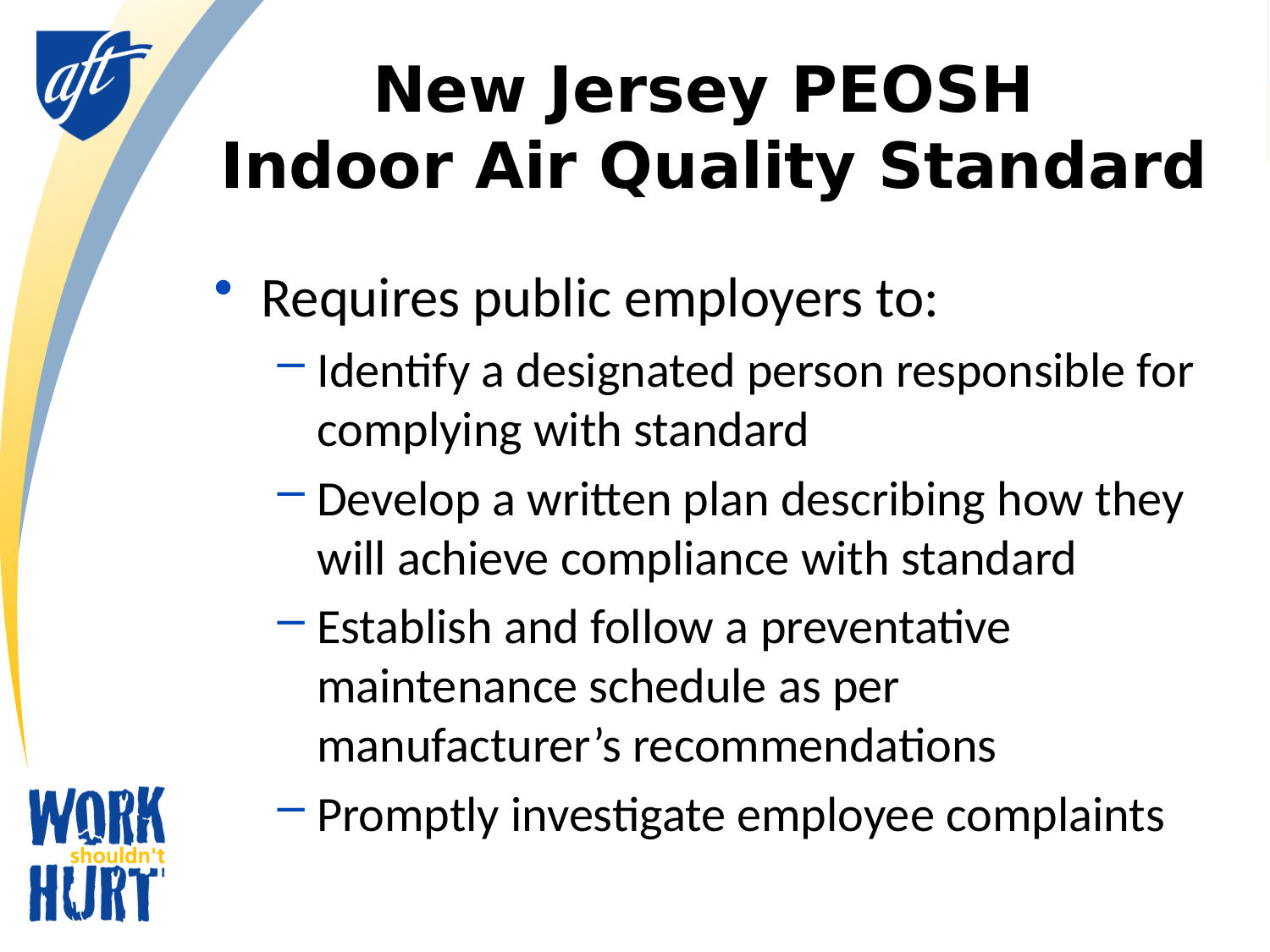

# New Jersey PEOSH Indoor Air Quality Standard
Requires public employers to:
Identify a designated person responsible for complying with standard
Develop a written plan describing how they will achieve compliance with standard
Establish and follow a preventative maintenance schedule as per manufacturer’s recommendations
Promptly investigate employee complaints